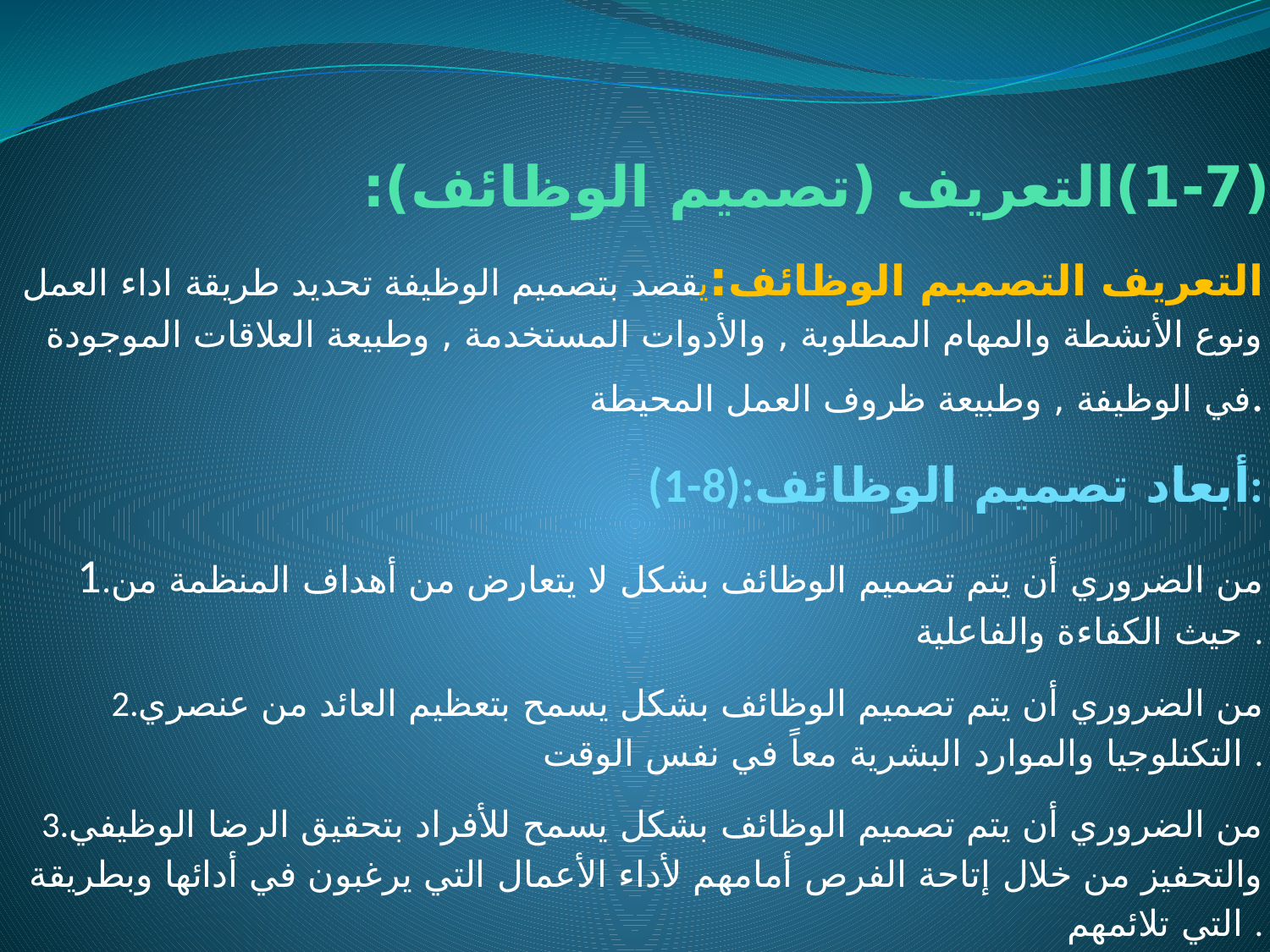

# (1-7)التعريف (تصميم الوظائف):
التعريف التصميم الوظائف:يقصد بتصميم الوظيفة تحديد طريقة اداء العمل ونوع الأنشطة والمهام المطلوبة , والأدوات المستخدمة , وطبيعة العلاقات الموجودة في الوظيفة , وطبيعة ظروف العمل المحيطة.
 (1-8):أبعاد تصميم الوظائف:
1.من الضروري أن يتم تصميم الوظائف بشكل لا يتعارض من أهداف المنظمة من حيث الكفاءة والفاعلية .
2.من الضروري أن يتم تصميم الوظائف بشكل يسمح بتعظيم العائد من عنصري التكنلوجيا والموارد البشرية معاً في نفس الوقت .
3.من الضروري أن يتم تصميم الوظائف بشكل يسمح للأفراد بتحقيق الرضا الوظيفي والتحفيز من خلال إتاحة الفرص أمامهم لأداء الأعمال التي يرغبون في أدائها وبطريقة التي تلائمهم .